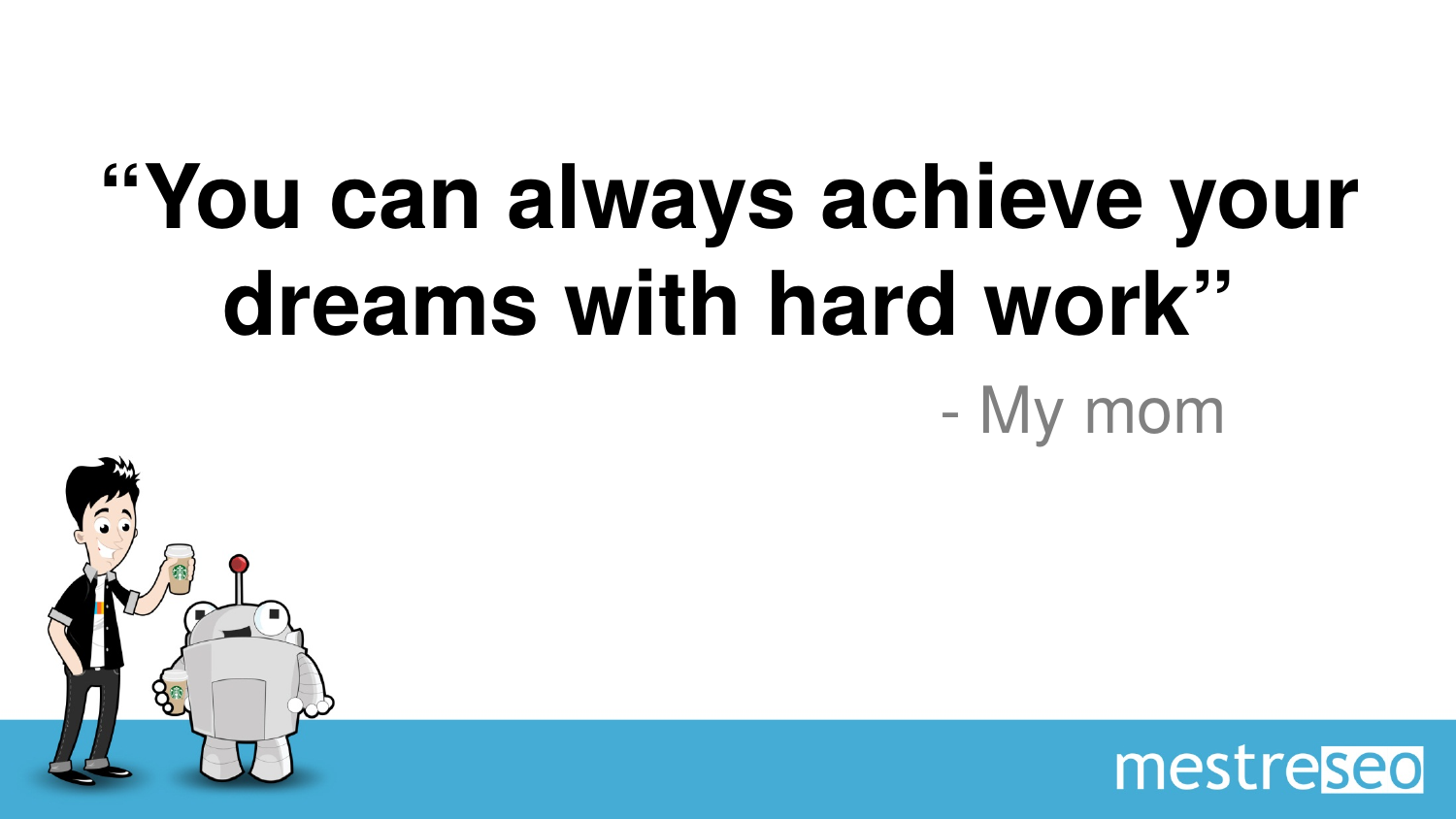

“You can always achieve your dreams with hard work”
- My mom